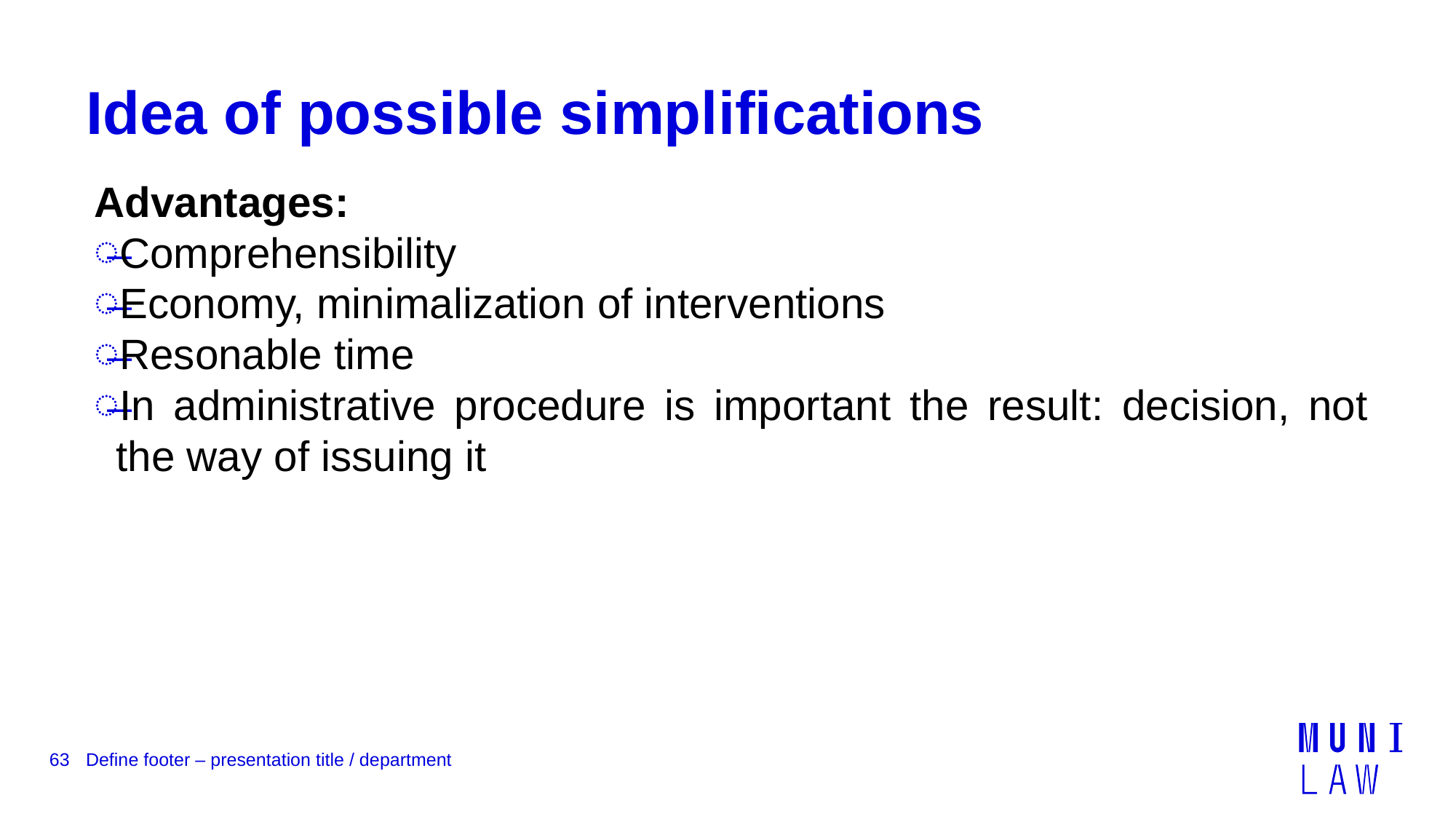

# Idea of possible simplifications
Advantages:
Comprehensibility
Economy, minimalization of interventions
Resonable time
In administrative procedure is important the result: decision, not the way of issuing it

63
Define footer – presentation title / department